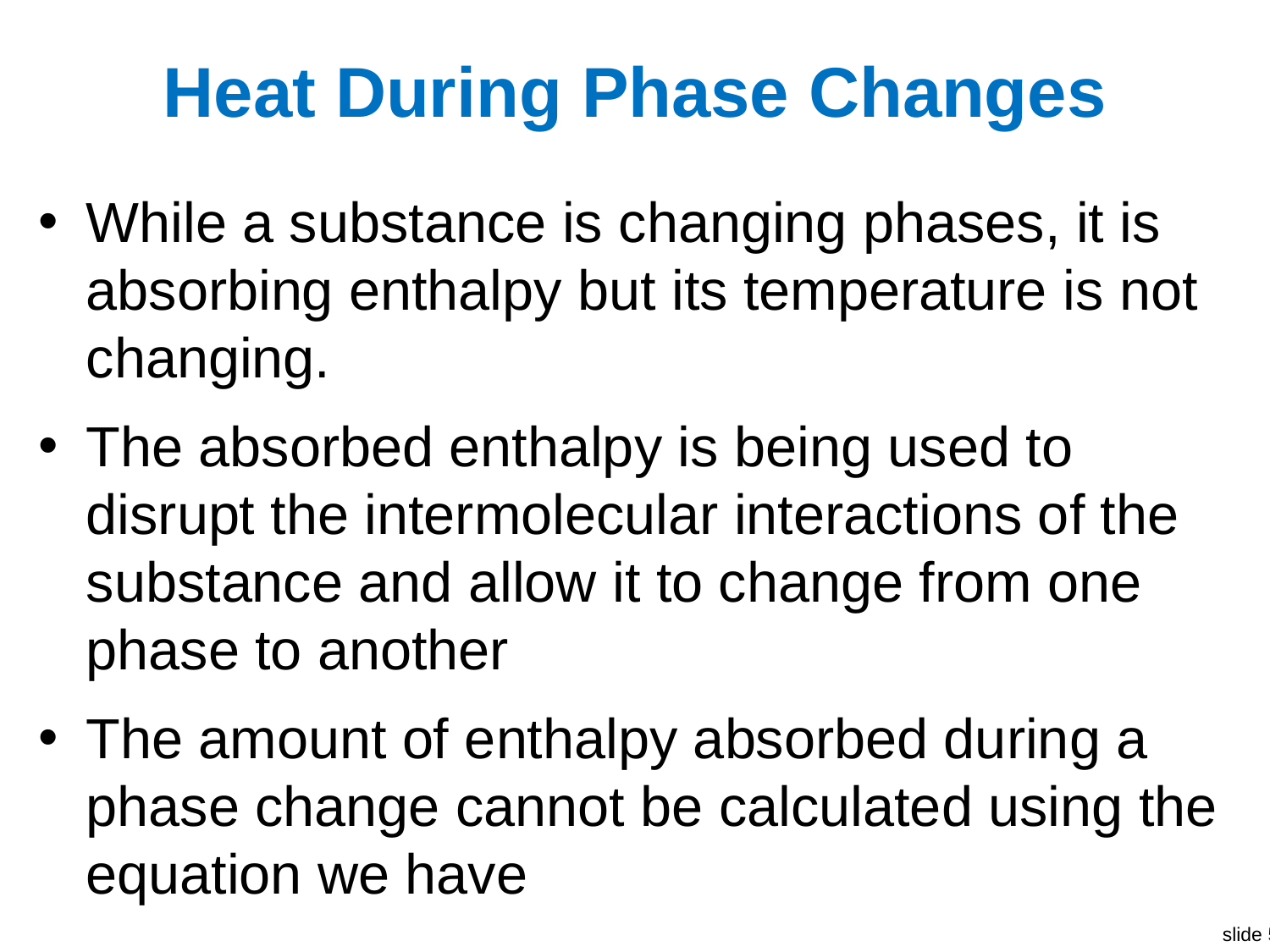

# Heat During Phase Changes
While a substance is changing phases, it is absorbing enthalpy but its temperature is not changing.
The absorbed enthalpy is being used to disrupt the intermolecular interactions of the substance and allow it to change from one phase to another
The amount of enthalpy absorbed during a phase change cannot be calculated using the equation we have